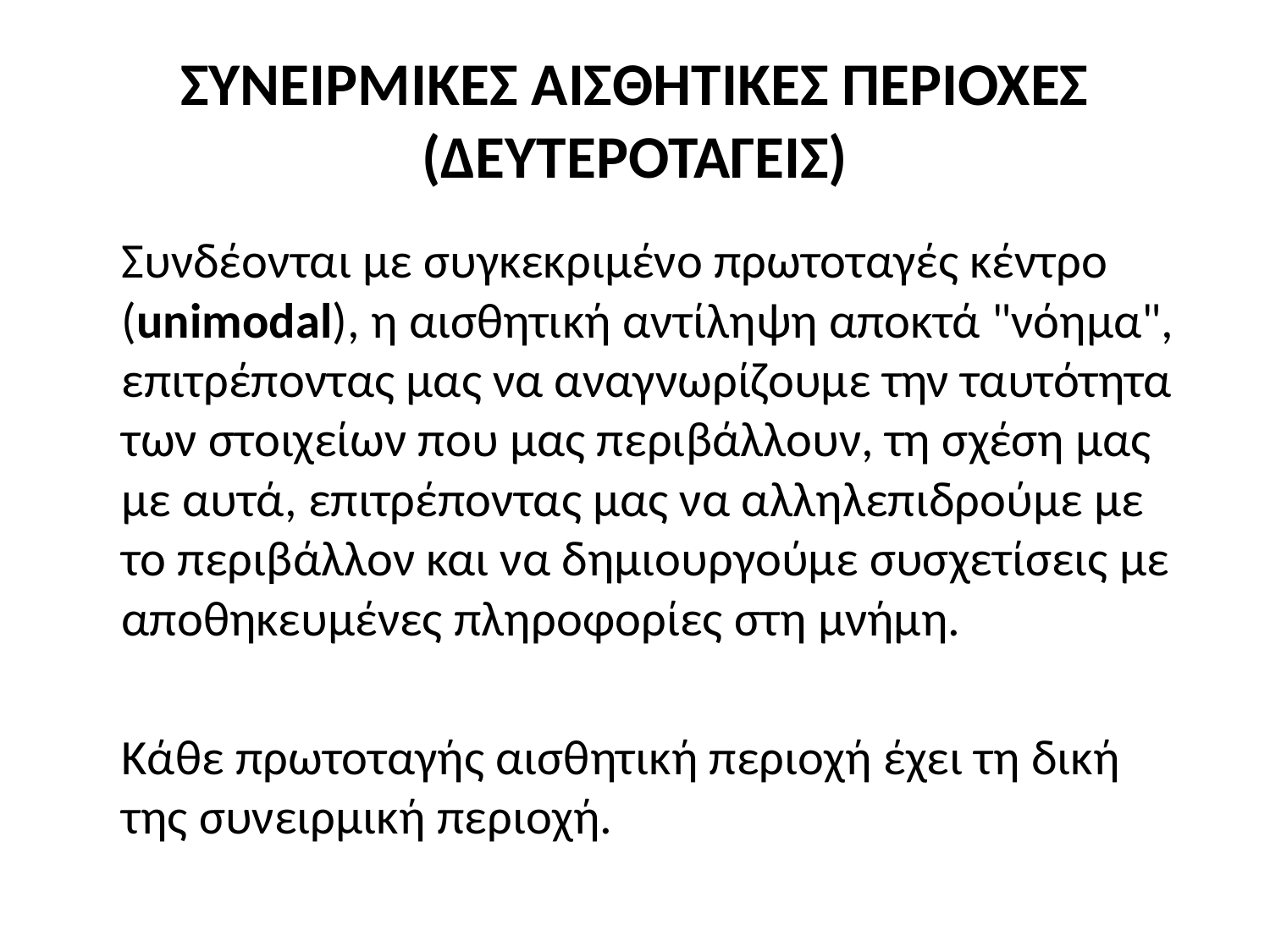

# ΣΥΝΕΙΡΜΙΚΕΣ ΑΙΣΘΗΤΙΚΕΣ ΠΕΡΙΟΧΕΣ (ΔΕΥΤΕΡΟΤΑΓΕΙΣ)
	Συνδέονται με συγκεκριμένο πρωτοταγές κέντρο (unimodal), η αισθητική αντίληψη αποκτά "νόημα", επιτρέποντας μας να αναγνωρίζουμε την ταυτότητα των στοιχείων που μας περιβάλλουν, τη σχέση μας με αυτά, επιτρέποντας μας να αλληλεπιδρούμε με το περιβάλλον και να δημιουργούμε συσχετίσεις με αποθηκευμένες πληροφορίες στη μνήμη.

	Κάθε πρωτοταγής αισθητική περιοχή έχει τη δική της συνειρμική περιοχή.